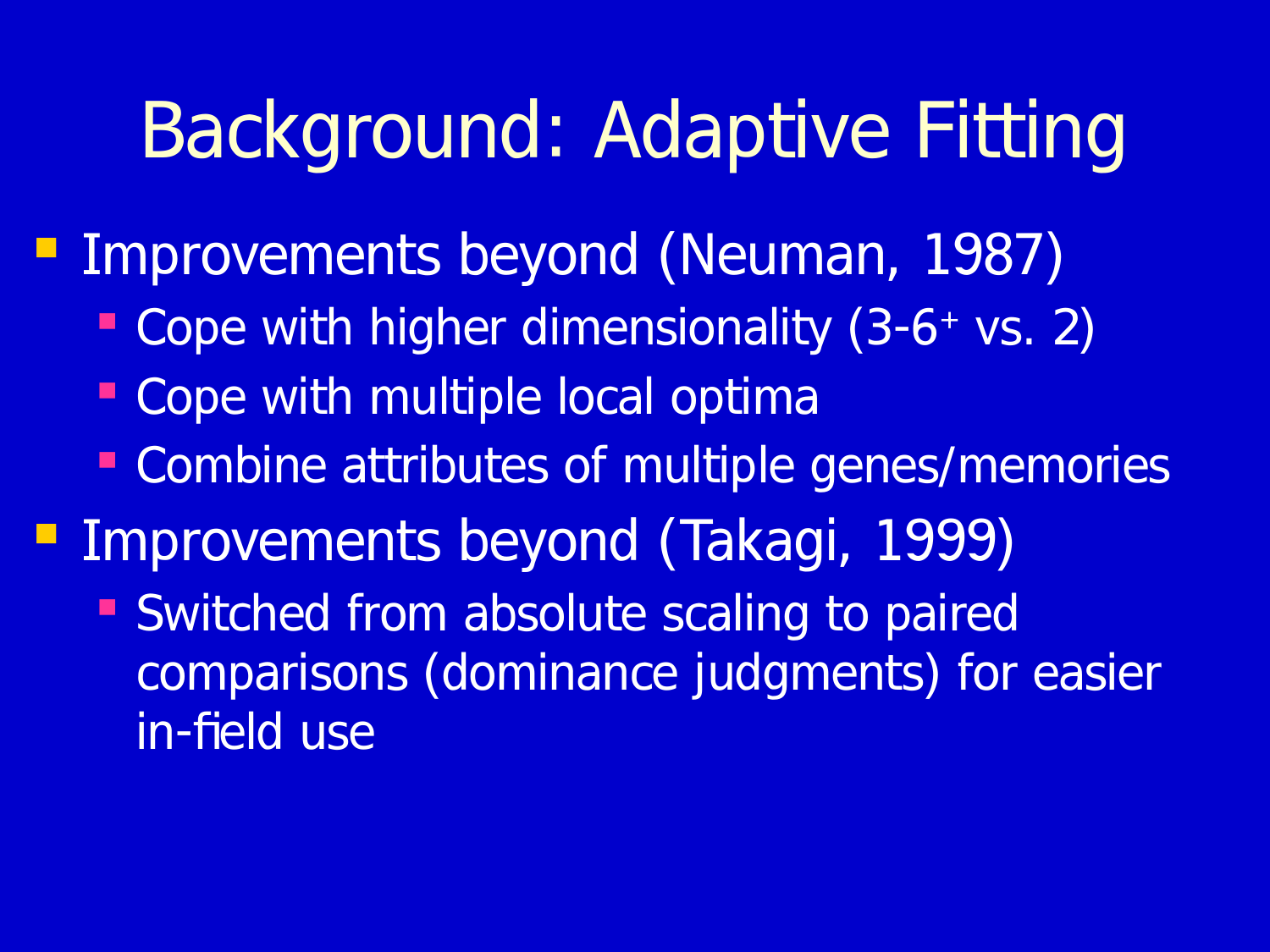

# Background: Adaptive Fitting
Improvements beyond (Neuman, 1987)
Cope with higher dimensionality (3-6+ vs. 2)
Cope with multiple local optima
Combine attributes of multiple genes/memories
Improvements beyond (Takagi, 1999)
Switched from absolute scaling to paired comparisons (dominance judgments) for easier in-field use